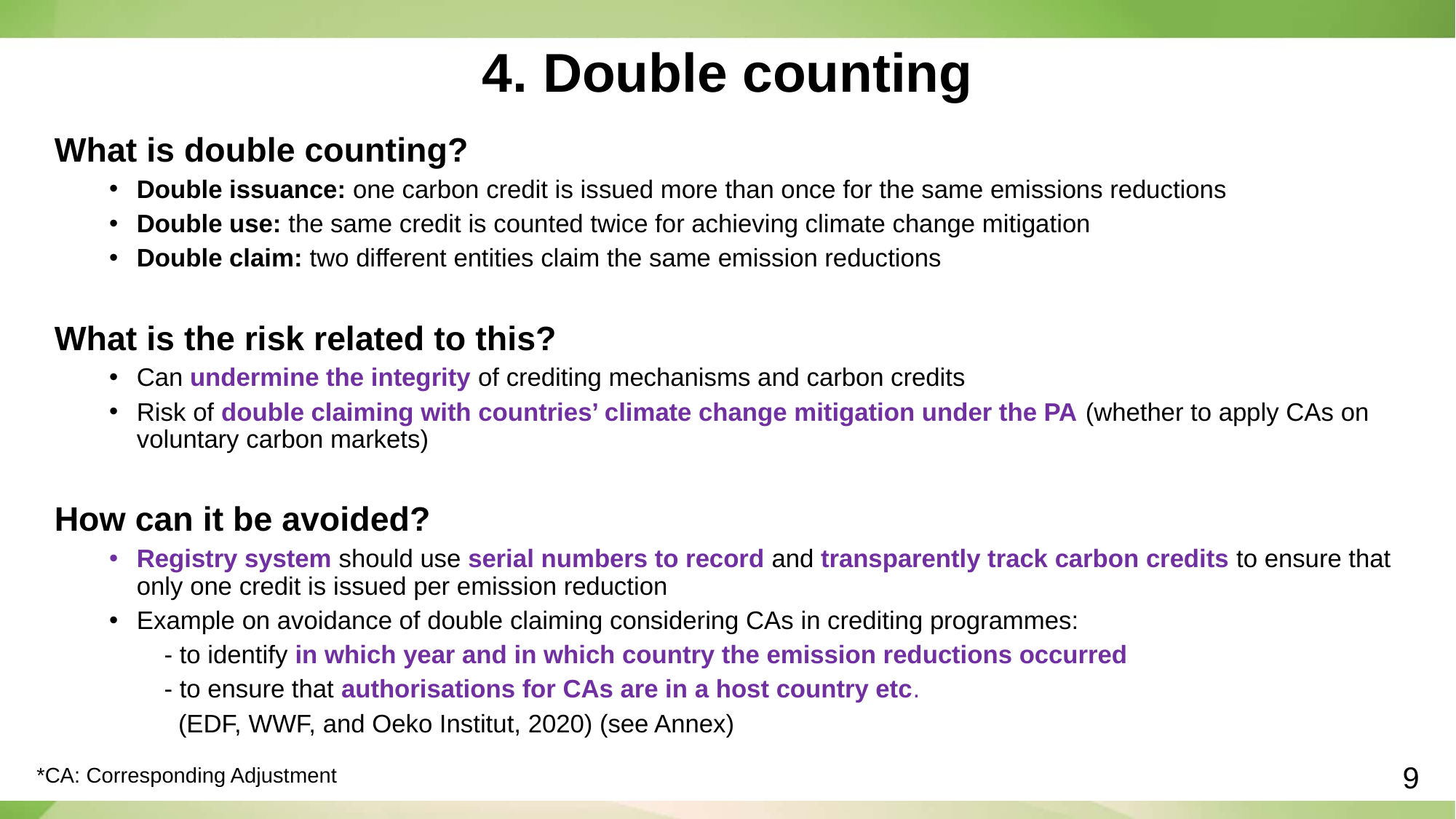

# 4. Double counting
What is double counting?
Double issuance: one carbon credit is issued more than once for the same emissions reductions
Double use: the same credit is counted twice for achieving climate change mitigation
Double claim: two different entities claim the same emission reductions

What is the risk related to this?
Can undermine the integrity of crediting mechanisms and carbon credits
Risk of double claiming with countries’ climate change mitigation under the PA (whether to apply CAs on voluntary carbon markets)

How can it be avoided?
Registry system should use serial numbers to record and transparently track carbon credits to ensure that only one credit is issued per emission reduction
Example on avoidance of double claiming considering CAs in crediting programmes:
- to identify in which year and in which country the emission reductions occurred
- to ensure that authorisations for CAs are in a host country etc.
  (EDF, WWF, and Oeko Institut, 2020) (see Annex)

*CA: Corresponding Adjustment